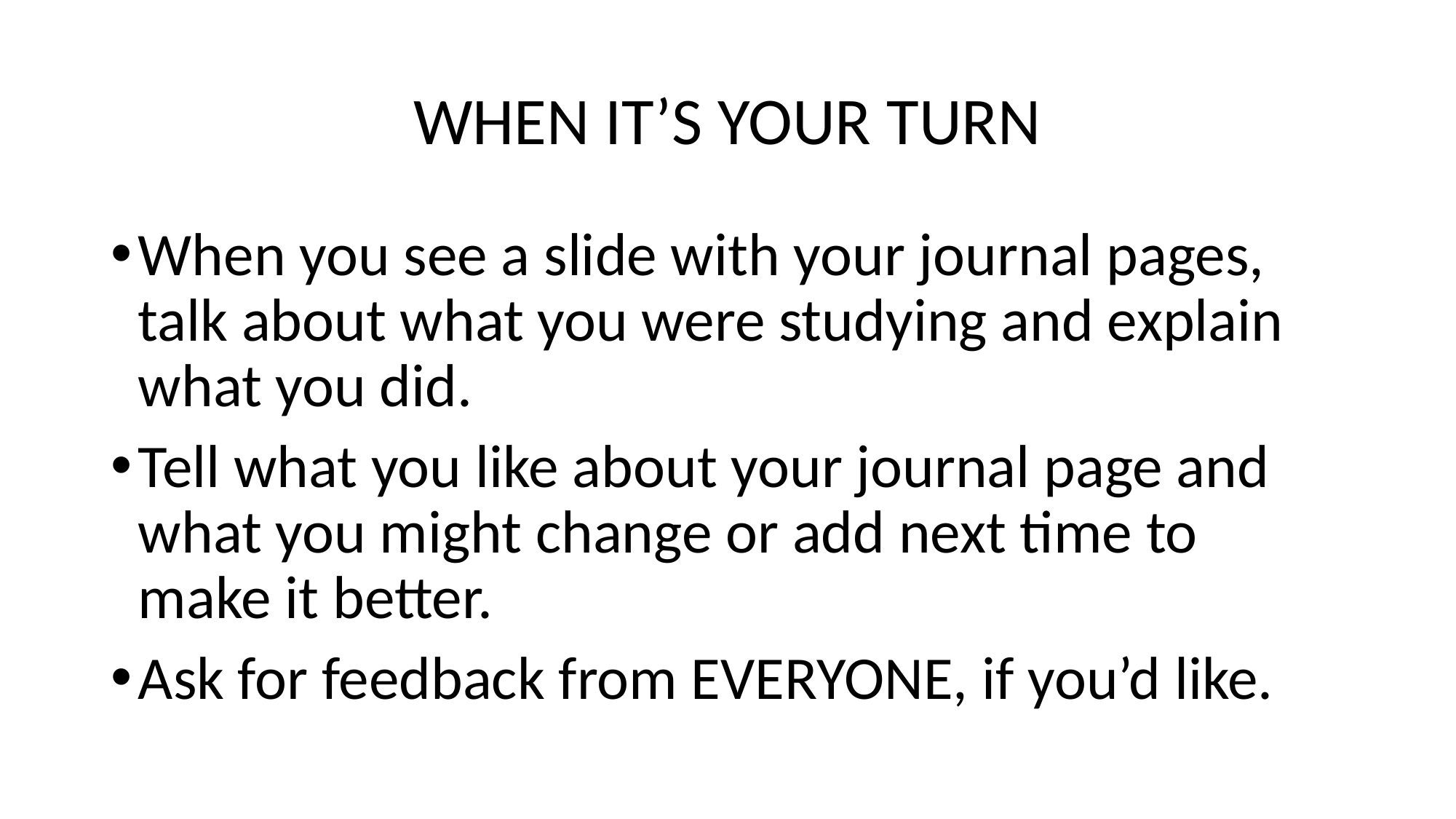

# WHEN IT’S YOUR TURN
When you see a slide with your journal pages, talk about what you were studying and explain what you did.
Tell what you like about your journal page and what you might change or add next time to make it better.
Ask for feedback from EVERYONE, if you’d like.